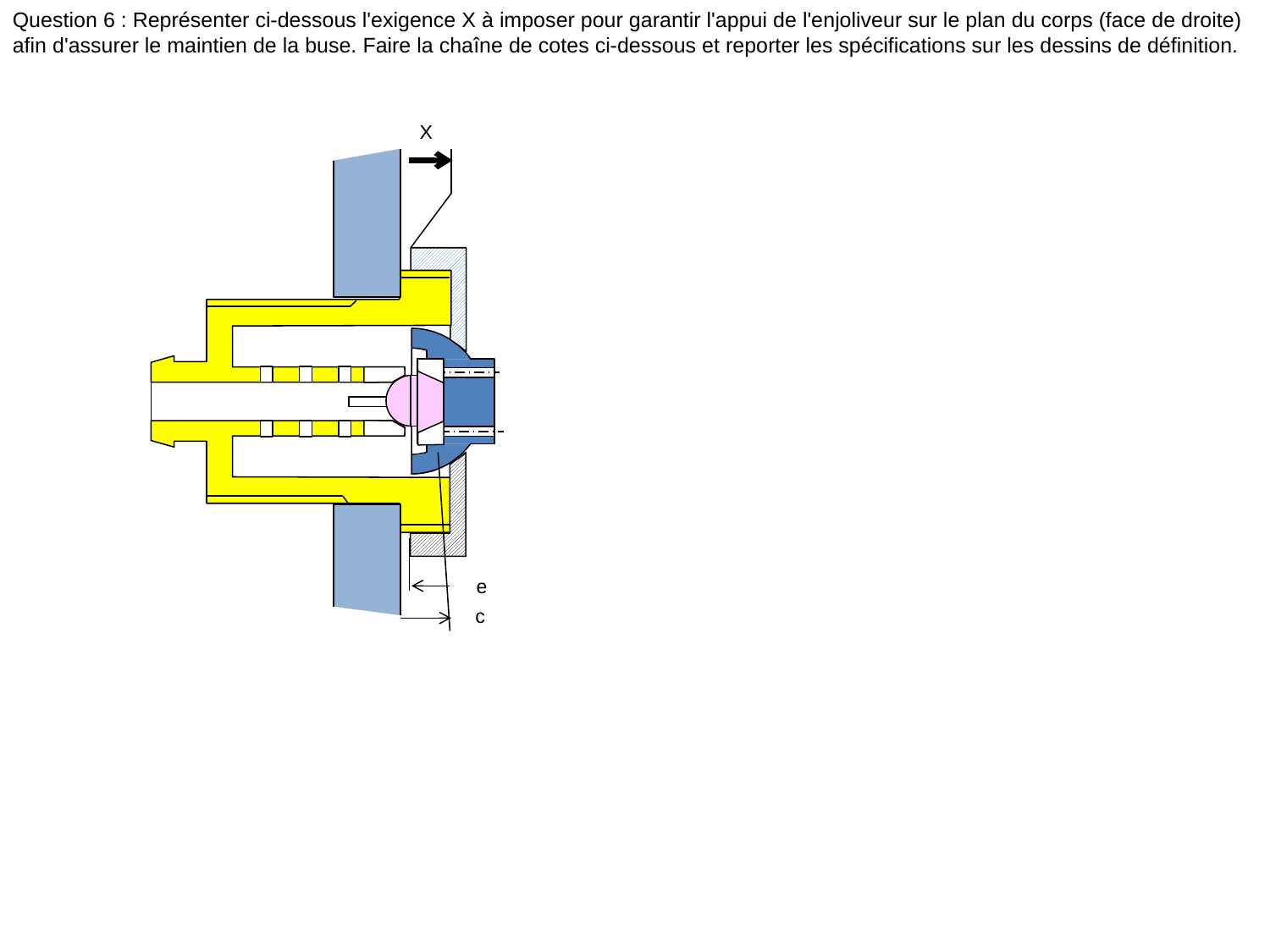

Question 6 : Représenter ci-dessous l'exigence X à imposer pour garantir l'appui de l'enjoliveur sur le plan du corps (face de droite) afin d'assurer le maintien de la buse. Faire la chaîne de cotes ci-dessous et reporter les spécifications sur les dessins de définition.
X

e
c